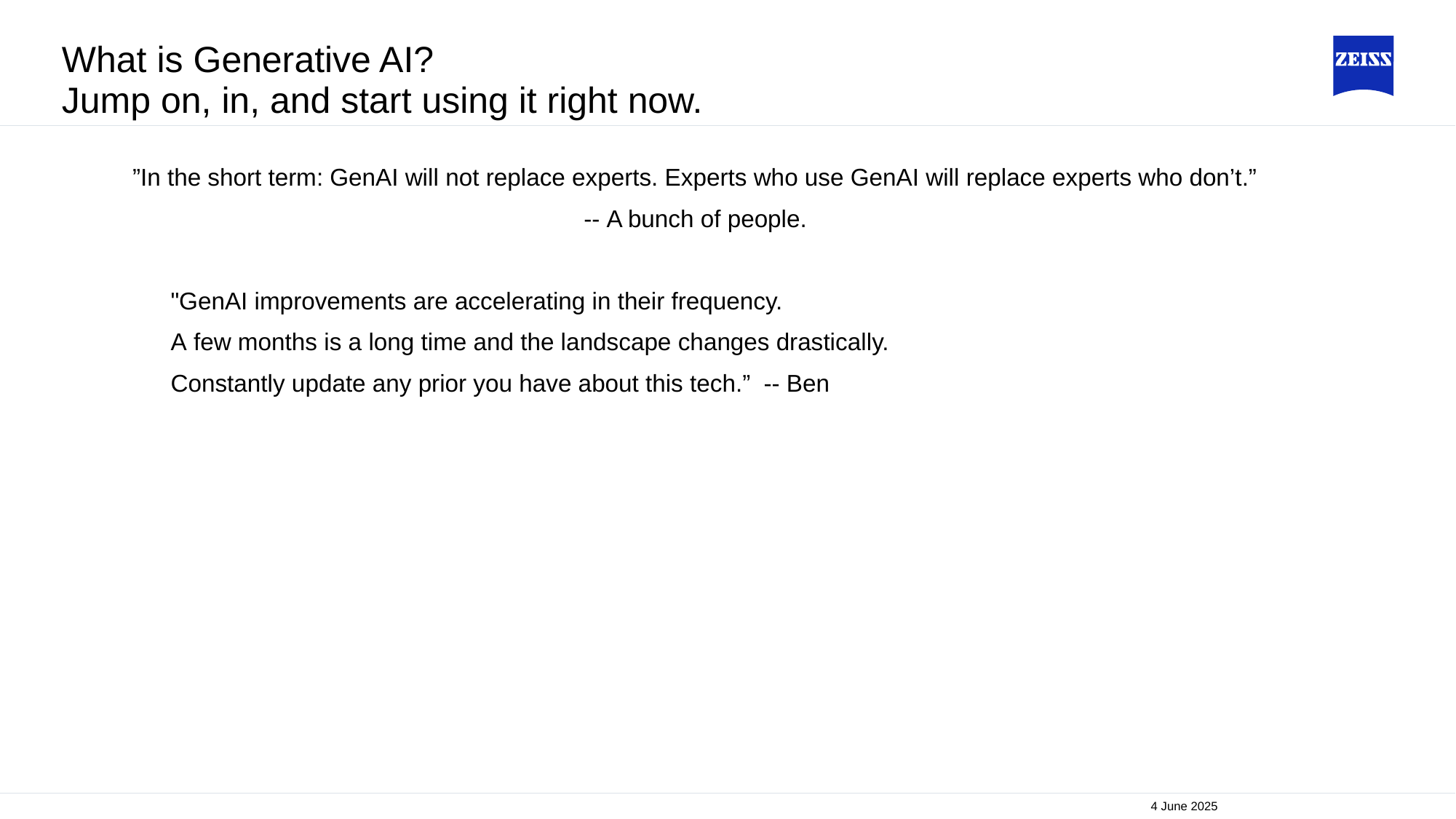

# What is Generative AI?
Jump on, in, and start using it right now.
”In the short term: GenAI will not replace experts. Experts who use GenAI will replace experts who don’t.”
-- A bunch of people.

	"GenAI improvements are accelerating in their frequency.
	A few months is a long time and the landscape changes drastically.
	Constantly update any prior you have about this tech.”  -- Ben
4 June 2025